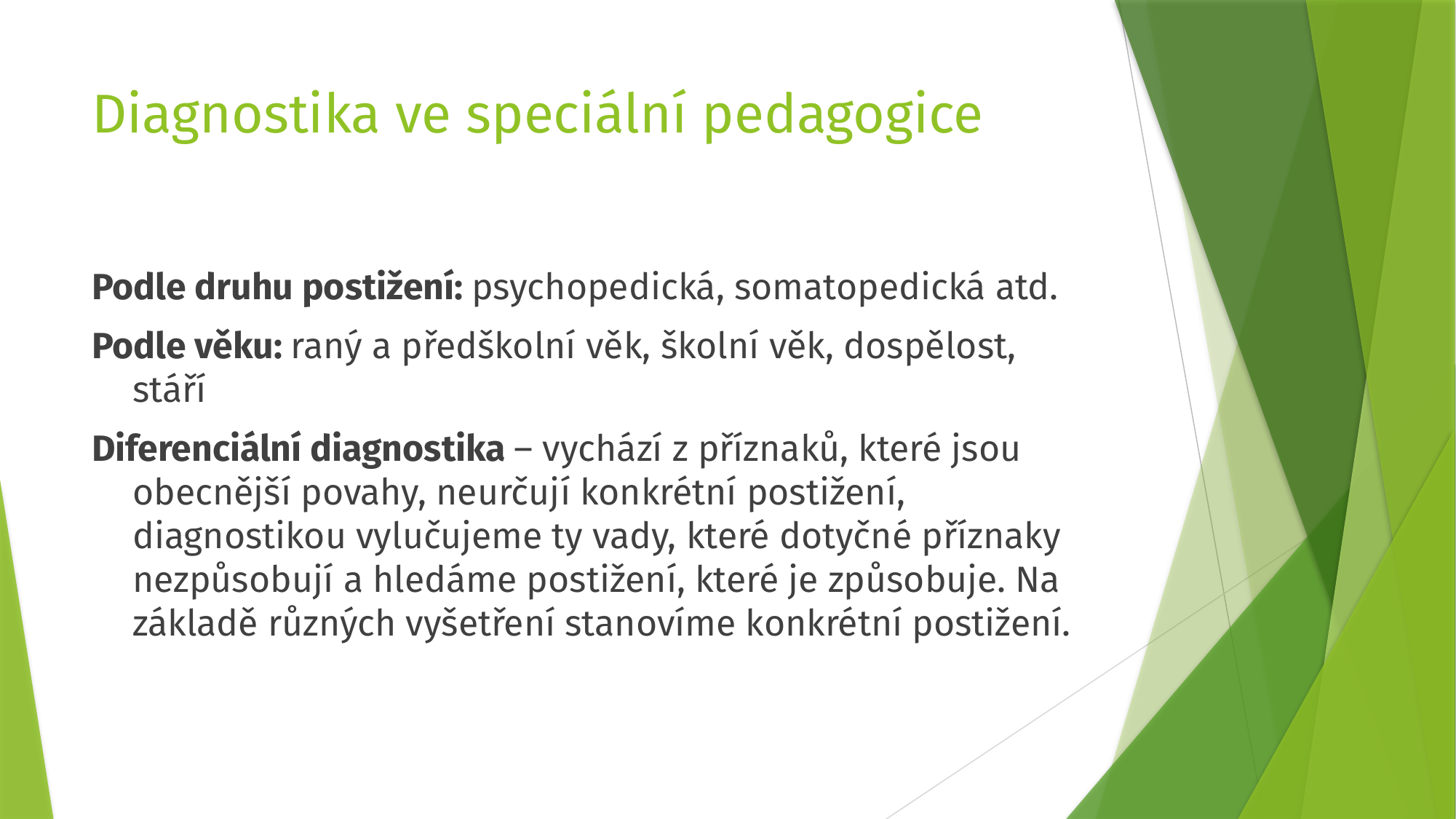

# Diagnostika ve speciální pedagogice
Podle druhu postižení: psychopedická, somatopedická atd.
Podle věku: raný a předškolní věk, školní věk, dospělost, stáří
Diferenciální diagnostika – vychází z příznaků, které jsou obecnější povahy, neurčují konkrétní postižení, diagnostikou vylučujeme ty vady, které dotyčné příznaky nezpůsobují a hledáme postižení, které je způsobuje. Na základě různých vyšetření stanovíme konkrétní postižení.